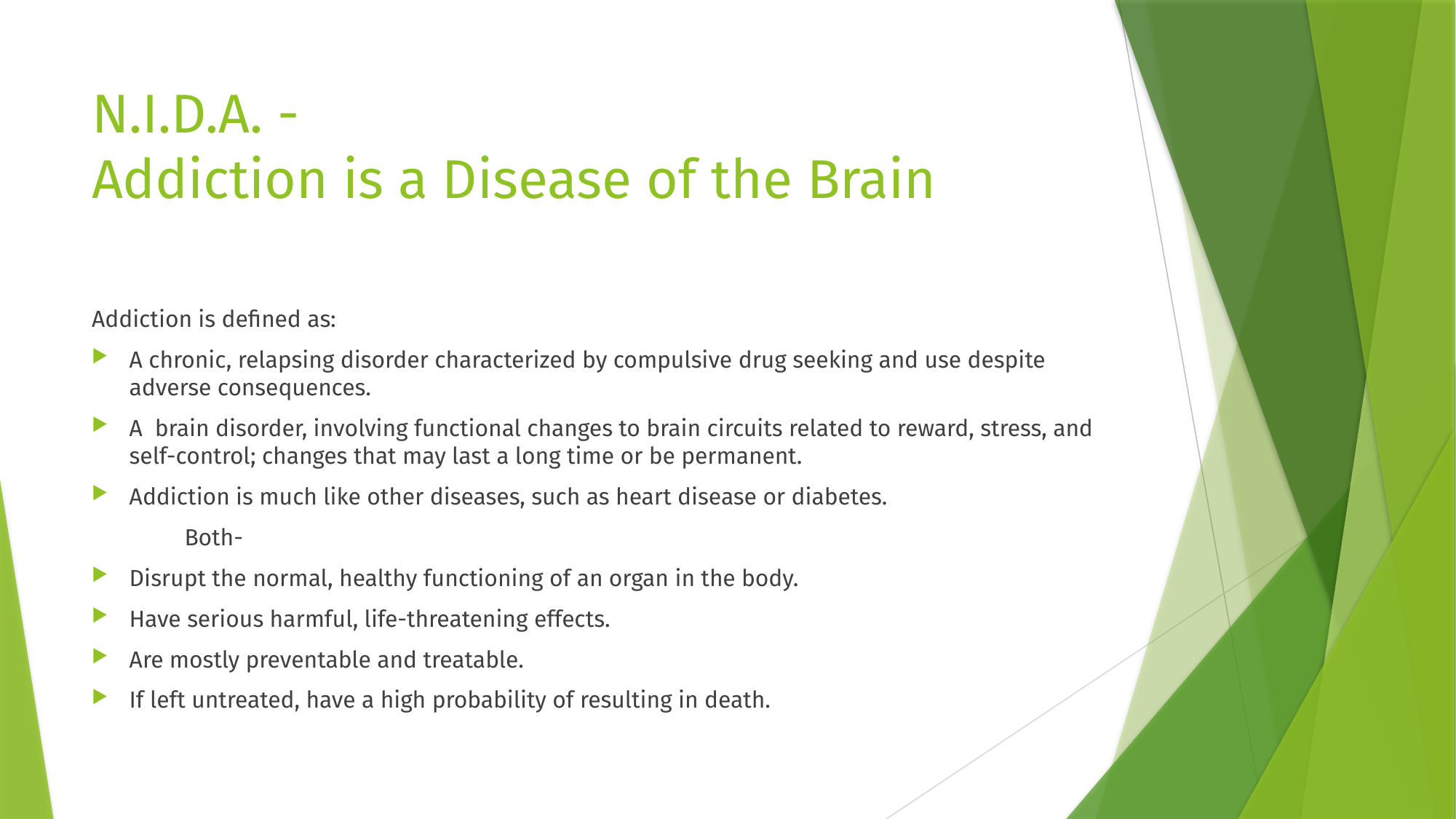

# N.I.D.A. - Addiction is a Disease of the Brain

Addiction is defined as:
A chronic, relapsing disorder characterized by compulsive drug seeking and use despite adverse consequences.
A  brain disorder, involving functional changes to brain circuits related to reward, stress, and self-control; changes that may last a long time or be permanent.
Addiction is much like other diseases, such as heart disease or diabetes.
	Both-
Disrupt the normal, healthy functioning of an organ in the body.
Have serious harmful, life-threatening effects.
Are mostly preventable and treatable.
If left untreated, have a high probability of resulting in death.